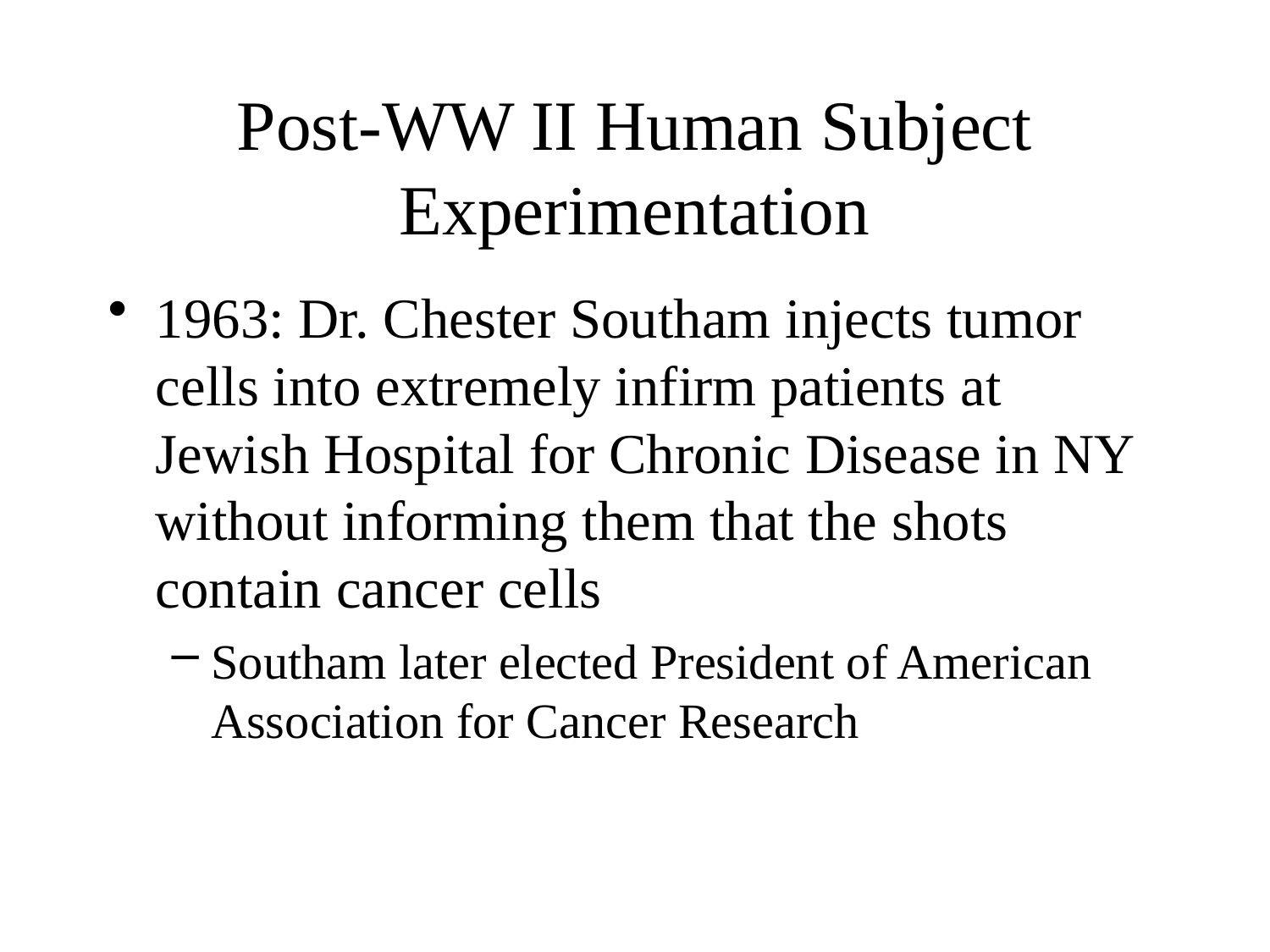

# Post-WW II Human Subject Experimentation
1963: Dr. Chester Southam injects tumor cells into extremely infirm patients at Jewish Hospital for Chronic Disease in NY without informing them that the shots contain cancer cells
Southam later elected President of American Association for Cancer Research